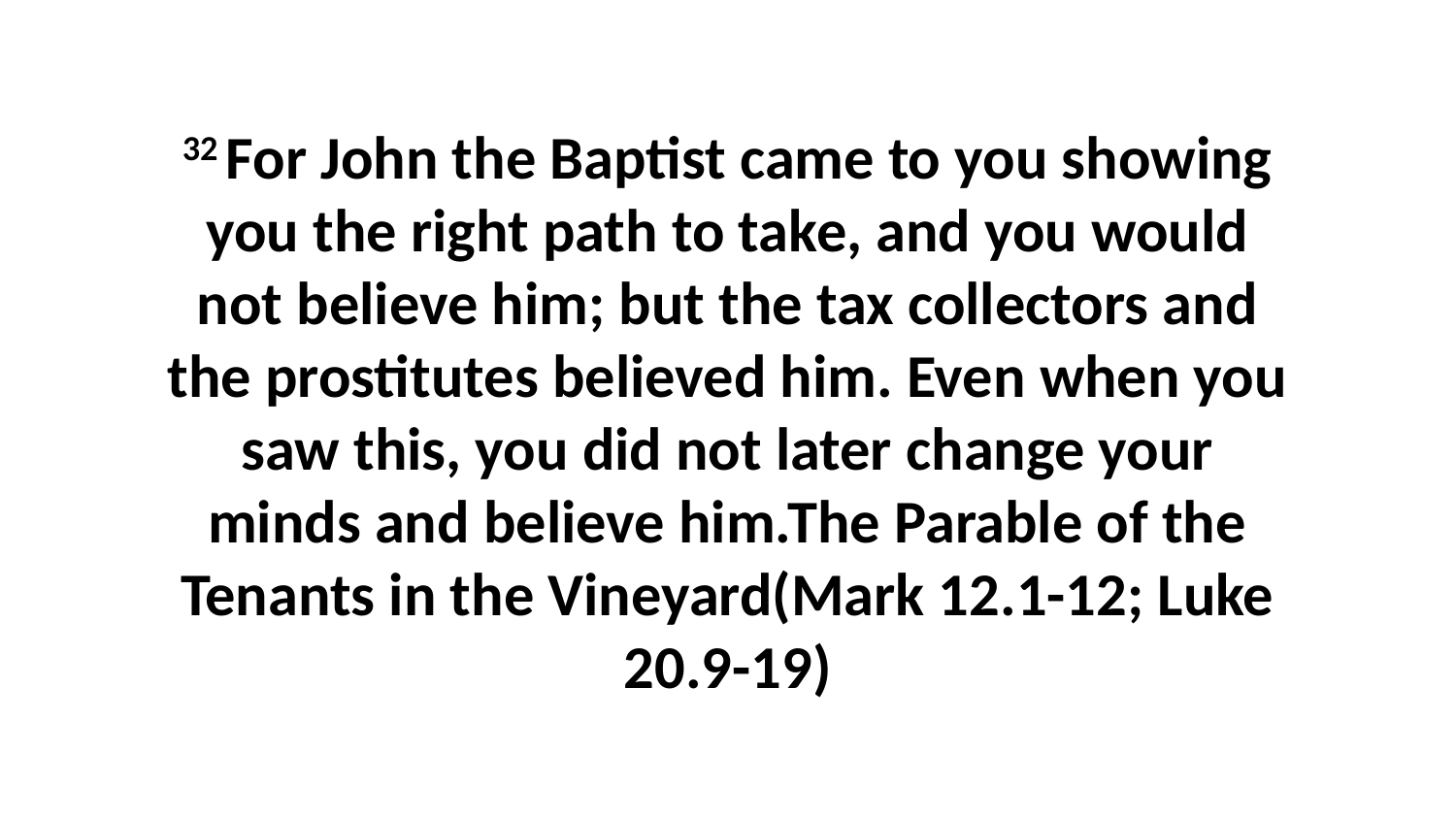

32 For John the Baptist came to you showing you the right path to take, and you would not believe him; but the tax collectors and the prostitutes believed him. Even when you saw this, you did not later change your minds and believe him.The Parable of the Tenants in the Vineyard(Mark 12.1-12; Luke 20.9-19)